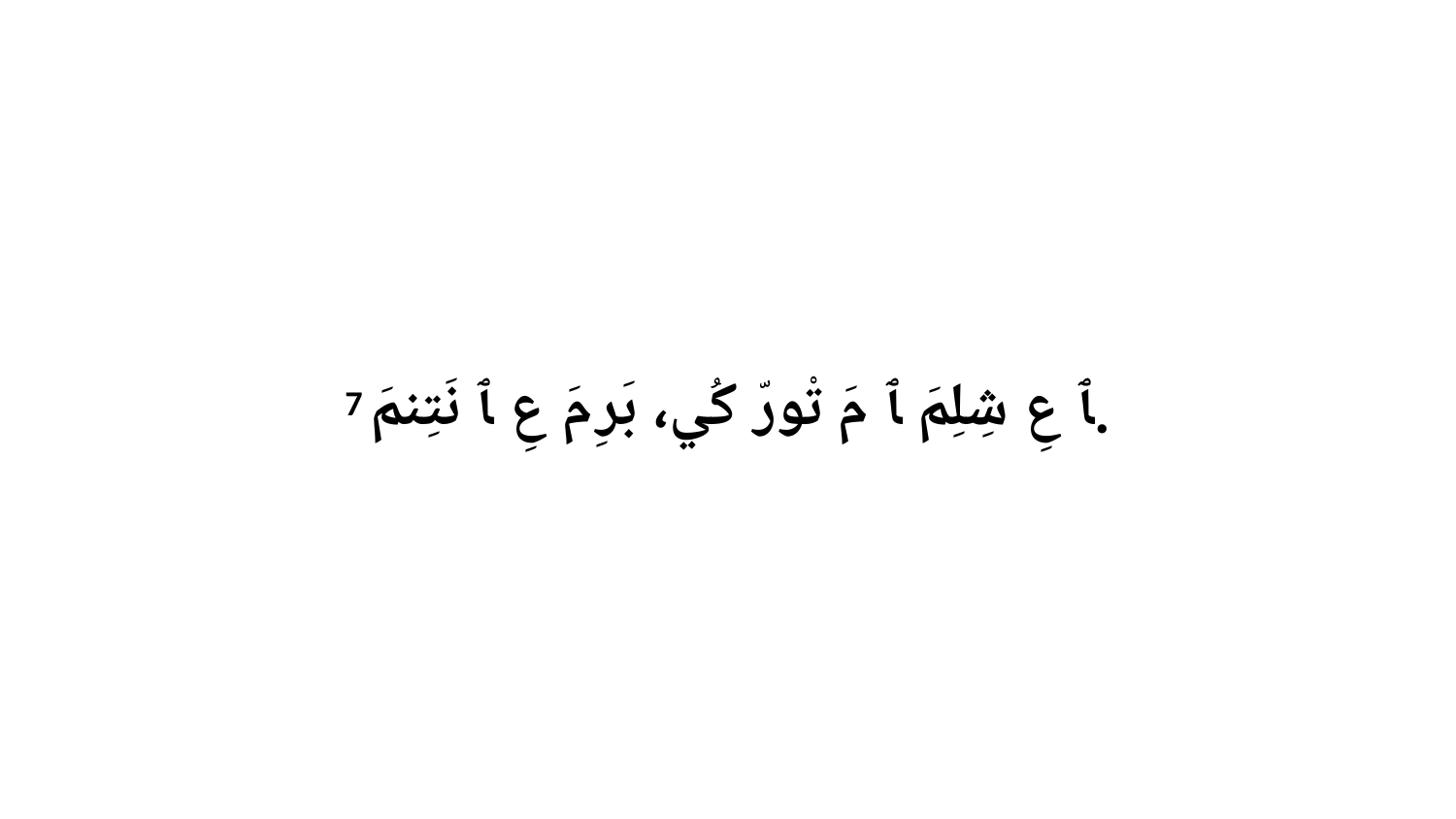

7 ﭑ عِ شِلِمَ ﭑ مَ تْورّ كُي، بَرِ مَ عِ ﭑ نَتِنمَ.